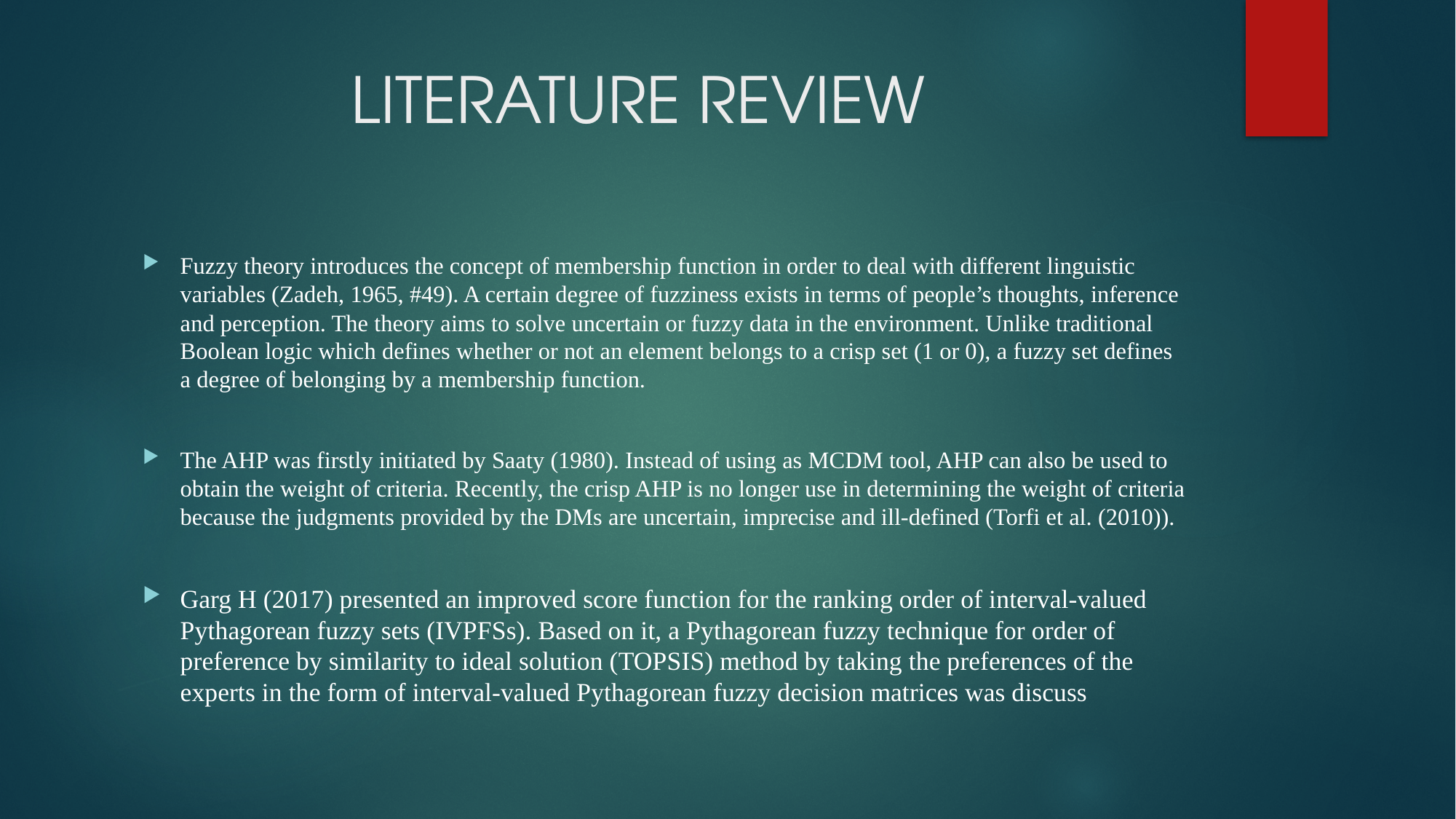

# LITERATURE REVIEW
Fuzzy theory introduces the concept of membership function in order to deal with different linguistic variables (Zadeh, 1965, #49). A certain degree of fuzziness exists in terms of people’s thoughts, inference and perception. The theory aims to solve uncertain or fuzzy data in the environment. Unlike traditional Boolean logic which defines whether or not an element belongs to a crisp set (1 or 0), a fuzzy set defines a degree of belonging by a membership function.

The AHP was firstly initiated by Saaty (1980). Instead of using as MCDM tool, AHP can also be used to obtain the weight of criteria. Recently, the crisp AHP is no longer use in determining the weight of criteria because the judgments provided by the DMs are uncertain, imprecise and ill-defined (Torfi et al. (2010)).

Garg H (2017) presented an improved score function for the ranking order of interval-valued Pythagorean fuzzy sets (IVPFSs). Based on it, a Pythagorean fuzzy technique for order of preference by similarity to ideal solution (TOPSIS) method by taking the preferences of the experts in the form of interval-valued Pythagorean fuzzy decision matrices was discuss